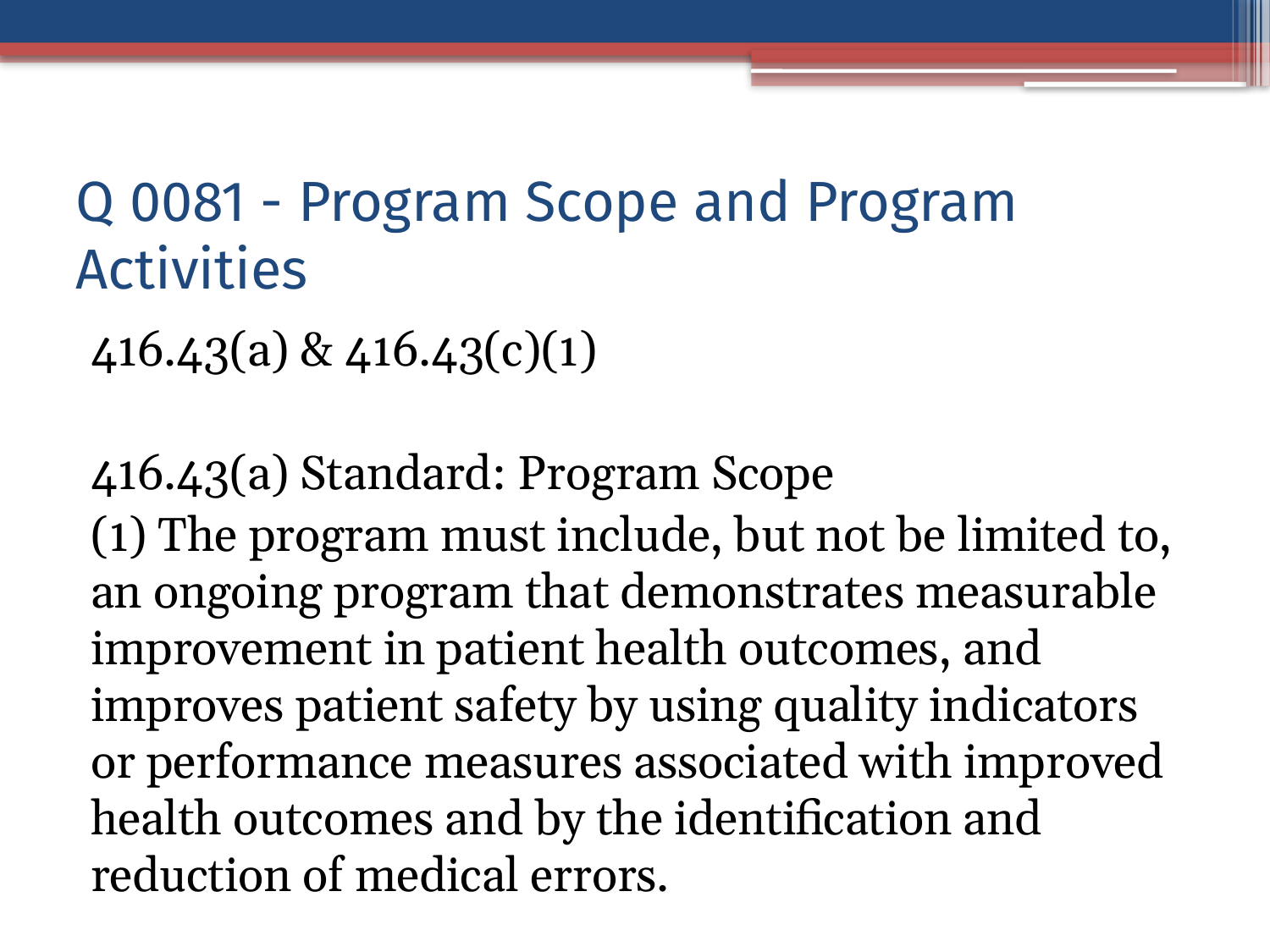

# Q 0081 - Program Scope and Program Activities
416.43(a) & 416.43(c)(1)

416.43(a) Standard: Program Scope
(1) The program must include, but not be limited to, an ongoing program that demonstrates measurable improvement in patient health outcomes, and improves patient safety by using quality indicators or performance measures associated with improved health outcomes and by the identification and reduction of medical errors.